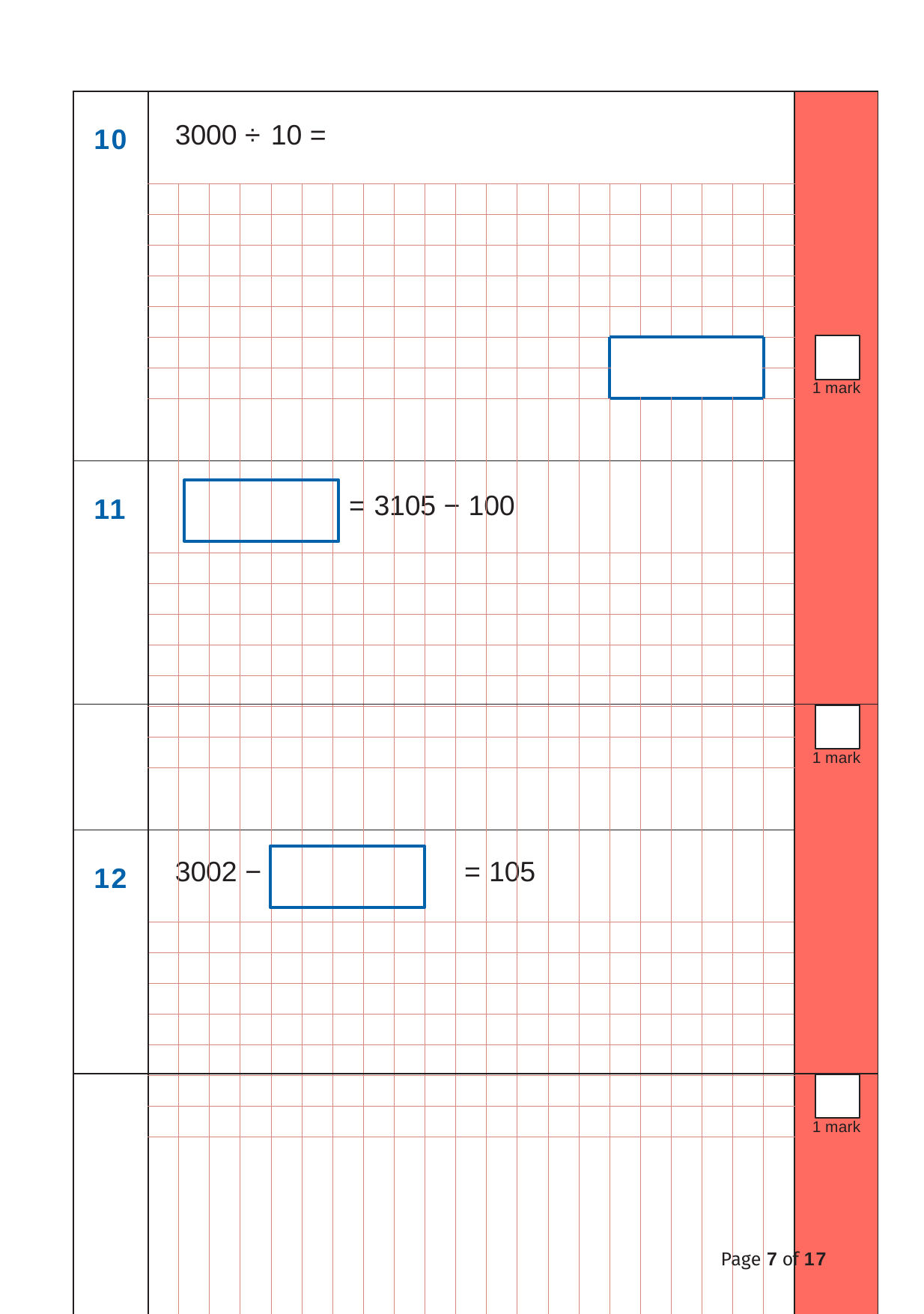

| 10 | 3000 ÷ 10 = |  |  |  |  |  |  |  |  |  |  |  |  |  |  |  |  |  |  |  |  | 1 mark |
| --- | --- | --- | --- | --- | --- | --- | --- | --- | --- | --- | --- | --- | --- | --- | --- | --- | --- | --- | --- | --- | --- | --- |
|  |  |  |  |  |  |  |  |  |  |  |  |  |  |  |  |  |  |  |  |  |  |  |
|  |  |  |  |  |  |  |  |  |  |  |  |  |  |  |  |  |  |  |  |  |  |  |
|  |  |  |  |  |  |  |  |  |  |  |  |  |  |  |  |  |  |  |  |  |  |  |
|  |  |  |  |  |  |  |  |  |  |  |  |  |  |  |  |  |  |  |  |  |  |  |
|  |  |  |  |  |  |  |  |  |  |  |  |  |  |  |  |  |  |  |  |  |  |  |
|  |  |  |  |  |  |  |  |  |  |  |  |  |  |  |  |  |  |  |  |  |  |  |
|  |  |  |  |  |  |  |  |  |  |  |  |  |  |  |  |  |  |  |  |  |  |  |
|  |  |  |  |  |  |  |  |  |  |  |  |  |  |  |  |  |  |  |  |  |  |  |

| 11 | = 3105 − 100 |  |  |  |  |  |  |  |  |  |  |  |  |  |  |  |  |  |  |  |  | 1 mark |
| --- | --- | --- | --- | --- | --- | --- | --- | --- | --- | --- | --- | --- | --- | --- | --- | --- | --- | --- | --- | --- | --- | --- |
|  |  |  |  |  |  |  |  |  |  |  |  |  |  |  |  |  |  |  |  |  |  |  |
|  |  |  |  |  |  |  |  |  |  |  |  |  |  |  |  |  |  |  |  |  |  |  |
|  |  |  |  |  |  |  |  |  |  |  |  |  |  |  |  |  |  |  |  |  |  |  |
|  |  |  |  |  |  |  |  |  |  |  |  |  |  |  |  |  |  |  |  |  |  |  |
|  |  |  |  |  |  |  |  |  |  |  |  |  |  |  |  |  |  |  |  |  |  |  |
|  |  |  |  |  |  |  |  |  |  |  |  |  |  |  |  |  |  |  |  |  |  |  |
|  |  |  |  |  |  |  |  |  |  |  |  |  |  |  |  |  |  |  |  |  |  |  |
|  |  |  |  |  |  |  |  |  |  |  |  |  |  |  |  |  |  |  |  |  |  |  |

| 12 | 3002 − = 105 |  |  |  |  |  |  |  |  |  |  |  |  |  |  |  |  |  |  |  |  | 1 mark |
| --- | --- | --- | --- | --- | --- | --- | --- | --- | --- | --- | --- | --- | --- | --- | --- | --- | --- | --- | --- | --- | --- | --- |
|  |  |  |  |  |  |  |  |  |  |  |  |  |  |  |  |  |  |  |  |  |  |  |
|  |  |  |  |  |  |  |  |  |  |  |  |  |  |  |  |  |  |  |  |  |  |  |
|  |  |  |  |  |  |  |  |  |  |  |  |  |  |  |  |  |  |  |  |  |  |  |
|  |  |  |  |  |  |  |  |  |  |  |  |  |  |  |  |  |  |  |  |  |  |  |
|  |  |  |  |  |  |  |  |  |  |  |  |  |  |  |  |  |  |  |  |  |  |  |
|  |  |  |  |  |  |  |  |  |  |  |  |  |  |  |  |  |  |  |  |  |  |  |
|  |  |  |  |  |  |  |  |  |  |  |  |  |  |  |  |  |  |  |  |  |  |  |
|  |  |  |  |  |  |  |  |  |  |  |  |  |  |  |  |  |  |  |  |  |  |  |

Page 7 of 17